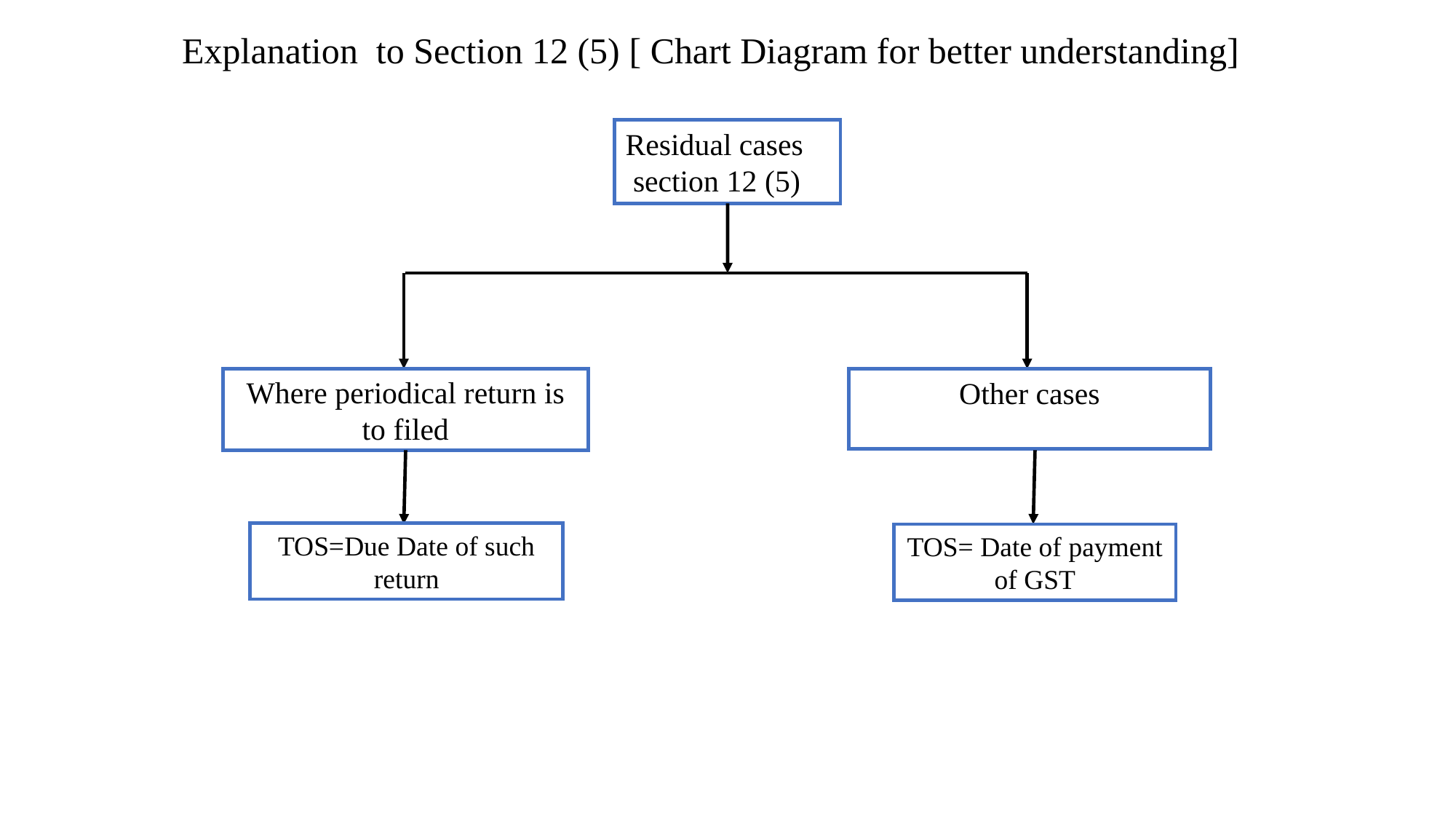

Explanation  to Section 12 (5) [ Chart Diagram for better understanding]
Residual cases
 section 12 (5)
Other cases

Where periodical return is to filed
TOS=Due Date of such return
TOS= Date of payment of GST